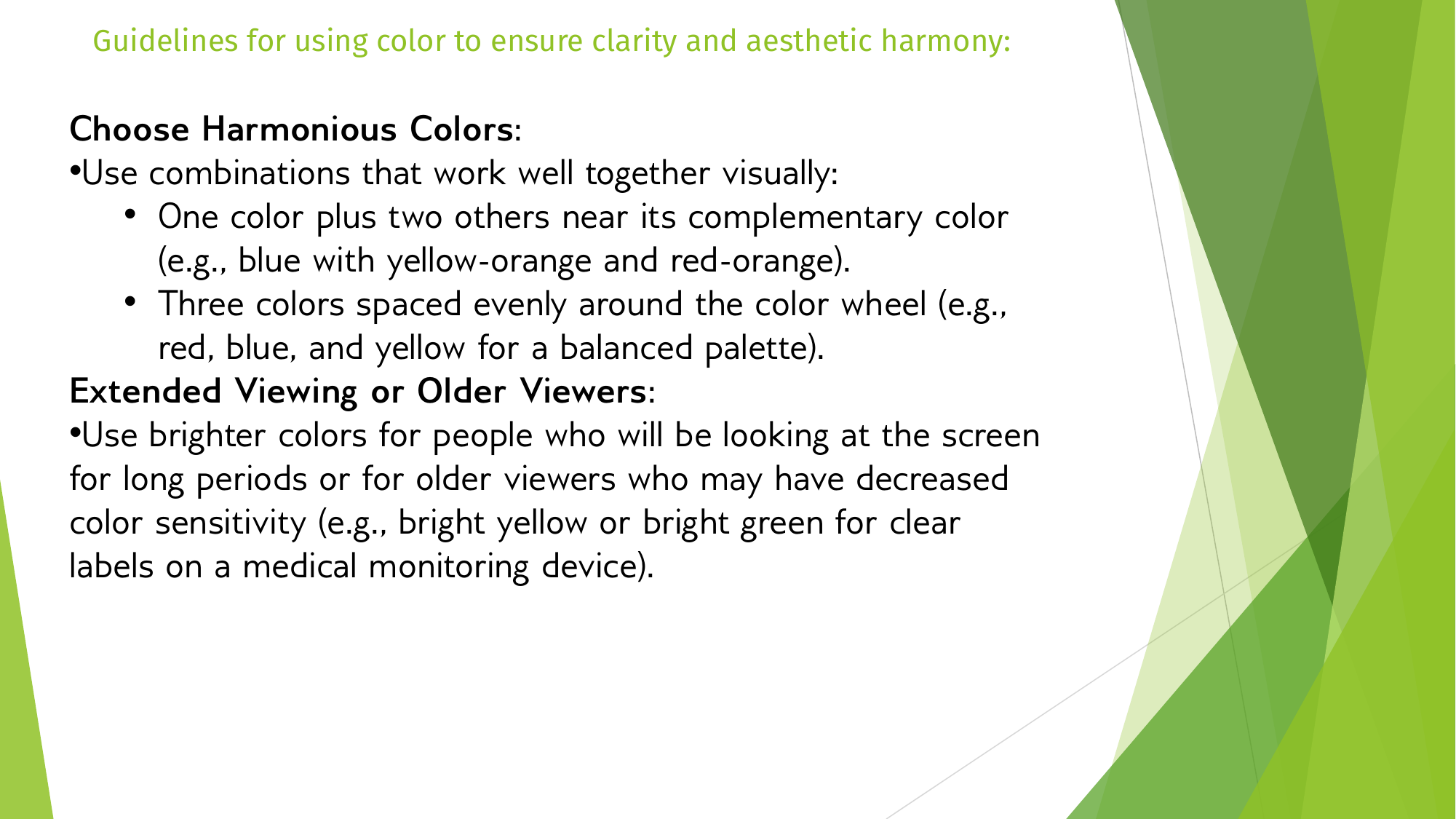

# Guidelines for using color to ensure clarity and aesthetic harmony:
Choose Harmonious Colors:
Use combinations that work well together visually:
One color plus two others near its complementary color (e.g., blue with yellow-orange and red-orange).
Three colors spaced evenly around the color wheel (e.g., red, blue, and yellow for a balanced palette).
Extended Viewing or Older Viewers:
Use brighter colors for people who will be looking at the screen for long periods or for older viewers who may have decreased color sensitivity (e.g., bright yellow or bright green for clear labels on a medical monitoring device).